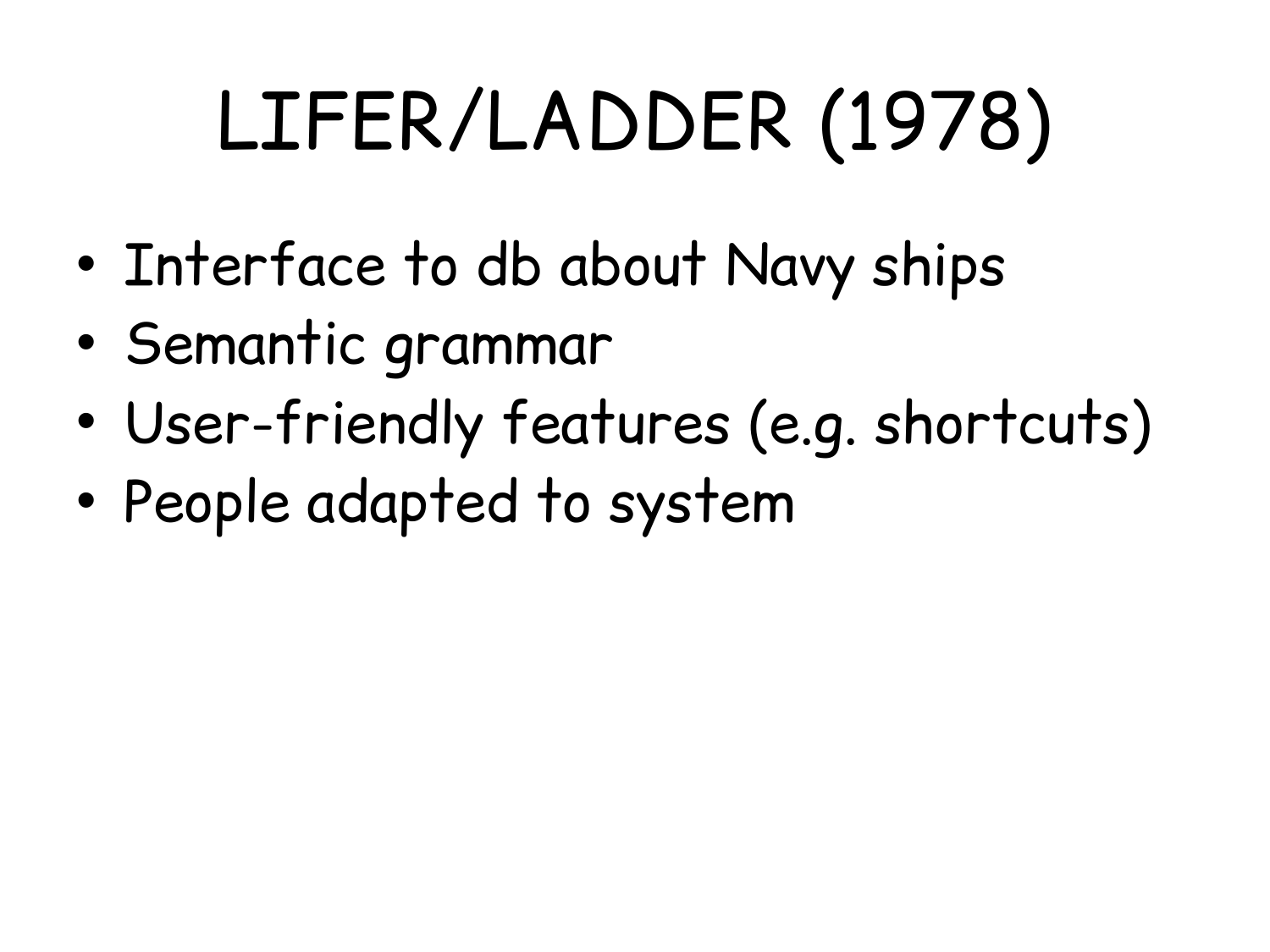

# LIFER/LADDER (1978)
Interface to db about Navy ships
Semantic grammar
User-friendly features (e.g. shortcuts)
People adapted to system